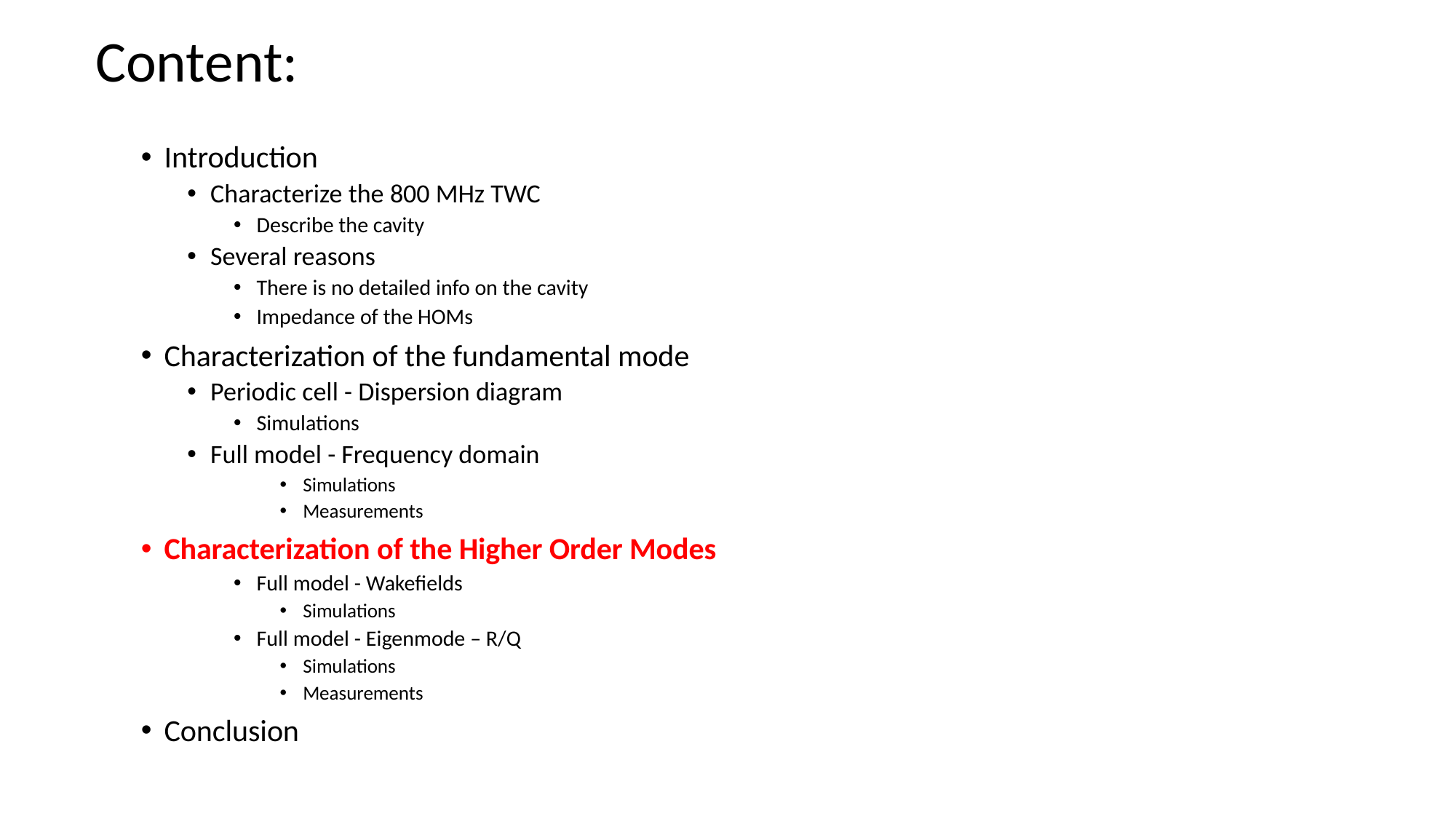

# Content:
Introduction
Characterize the 800 MHz TWC
Describe the cavity
Several reasons
There is no detailed info on the cavity
Impedance of the HOMs
Characterization of the fundamental mode
Periodic cell - Dispersion diagram
Simulations
Full model - Frequency domain
Simulations
Measurements
Characterization of the Higher Order Modes
Full model - Wakefields
Simulations
Full model - Eigenmode – R/Q
Simulations
Measurements
Conclusion